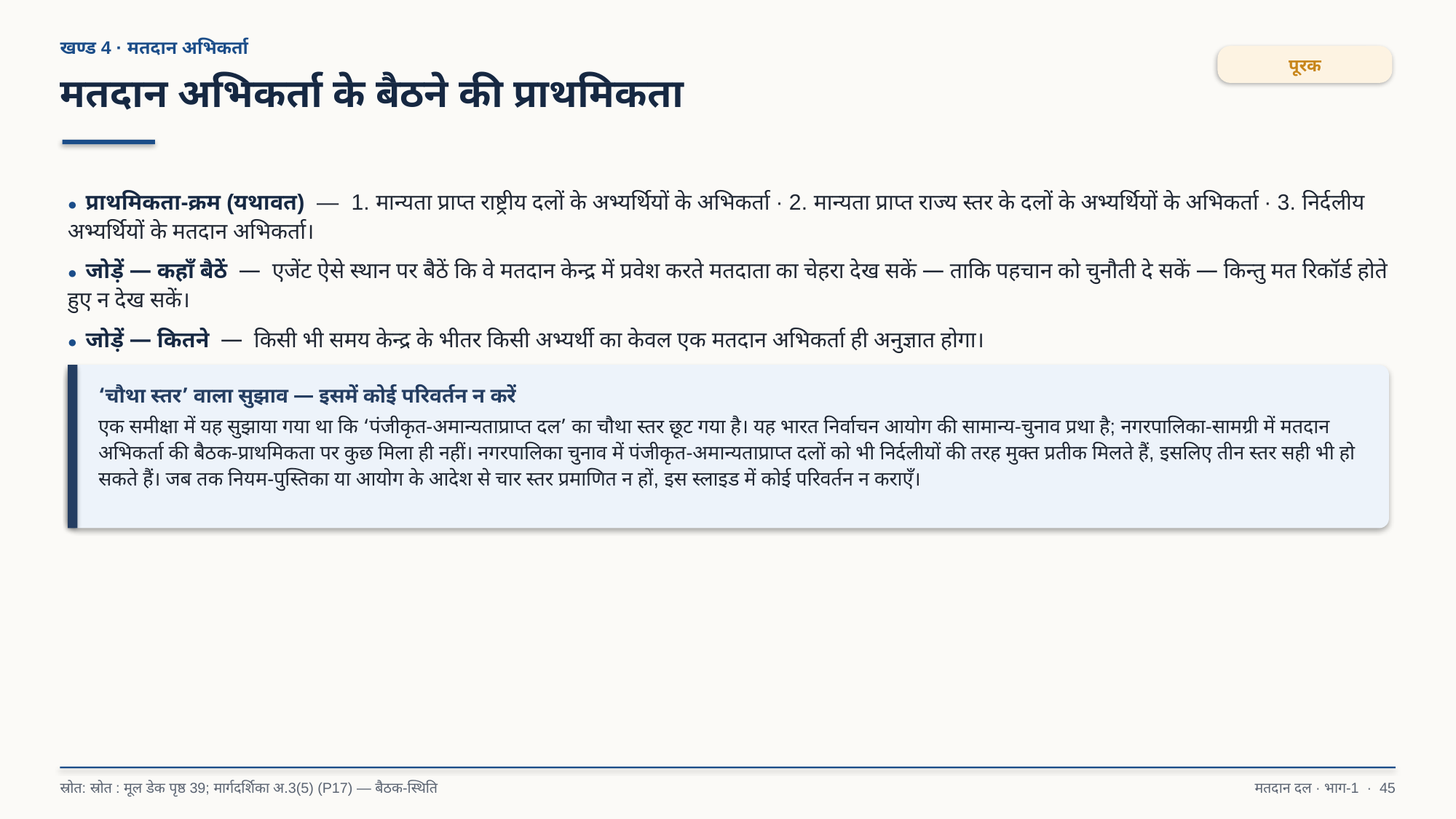

खण्ड 4 · मतदान अभिकर्ता
पूरक
मतदान अभिकर्ता के बैठने की प्राथमिकता

●  प्राथमिकता-क्रम (यथावत)  —  1. मान्यता प्राप्त राष्ट्रीय दलों के अभ्यर्थियों के अभिकर्ता · 2. मान्यता प्राप्त राज्य स्तर के दलों के अभ्यर्थियों के अभिकर्ता · 3. निर्दलीय अभ्यर्थियों के मतदान अभिकर्ता।
●  जोड़ें — कहाँ बैठें  —  एजेंट ऐसे स्थान पर बैठें कि वे मतदान केन्द्र में प्रवेश करते मतदाता का चेहरा देख सकें — ताकि पहचान को चुनौती दे सकें — किन्तु मत रिकॉर्ड होते हुए न देख सकें।
●  जोड़ें — कितने  —  किसी भी समय केन्द्र के भीतर किसी अभ्यर्थी का केवल एक मतदान अभिकर्ता ही अनुज्ञात होगा।

‘चौथा स्तर’ वाला सुझाव — इसमें कोई परिवर्तन न करें
एक समीक्षा में यह सुझाया गया था कि ‘पंजीकृत-अमान्यताप्राप्त दल’ का चौथा स्तर छूट गया है। यह भारत निर्वाचन आयोग की सामान्य-चुनाव प्रथा है; नगरपालिका-सामग्री में मतदान अभिकर्ता की बैठक-प्राथमिकता पर कुछ मिला ही नहीं। नगरपालिका चुनाव में पंजीकृत-अमान्यताप्राप्त दलों को भी निर्दलीयों की तरह मुक्त प्रतीक मिलते हैं, इसलिए तीन स्तर सही भी हो सकते हैं। जब तक नियम-पुस्तिका या आयोग के आदेश से चार स्तर प्रमाणित न हों, इस स्लाइड में कोई परिवर्तन न कराएँ।

स्रोत: स्रोत : मूल डेक पृष्ठ 39; मार्गदर्शिका अ.3(5) (P17) — बैठक-स्थिति
मतदान दल · भाग-1  ·  45